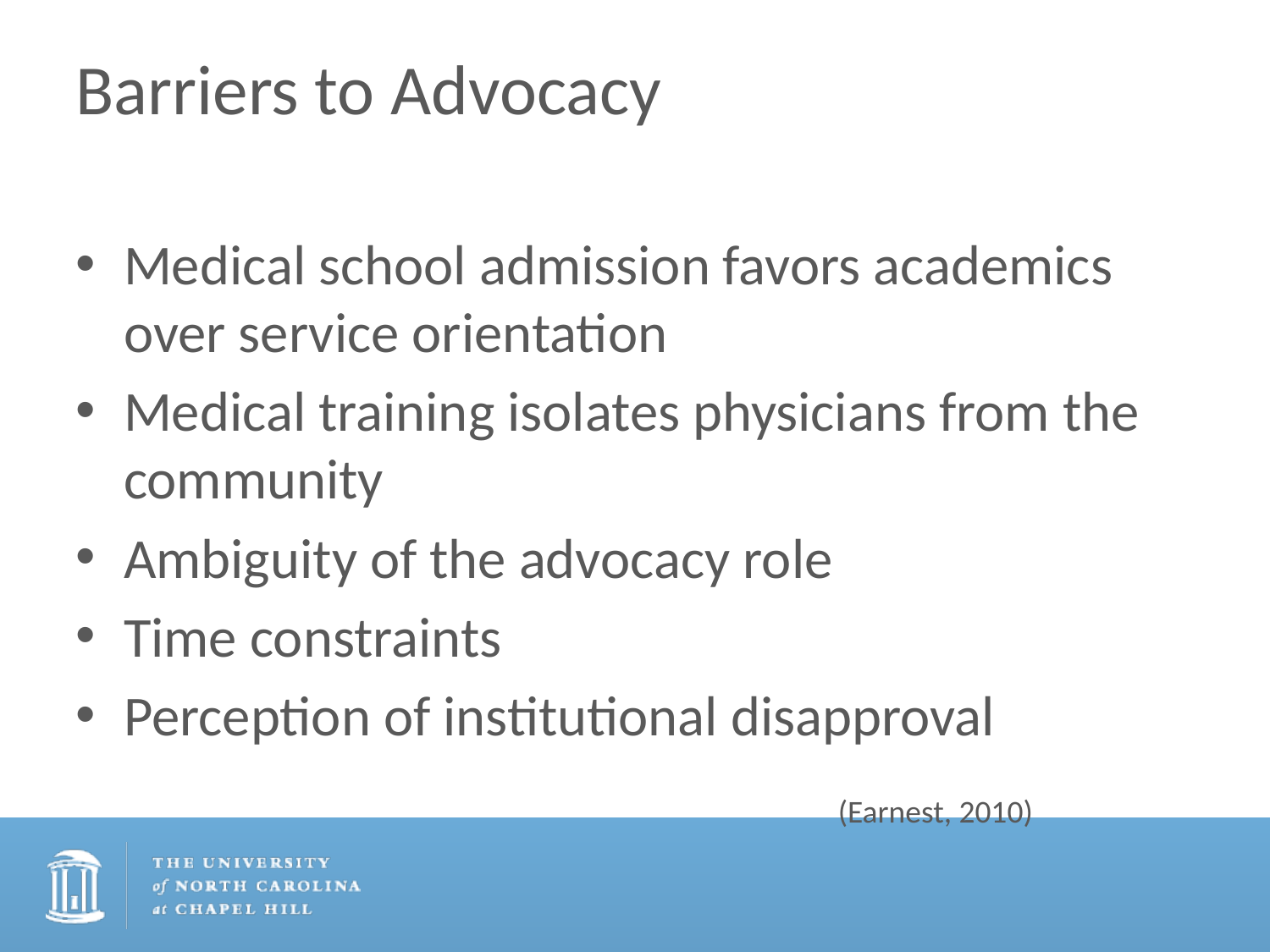

# Barriers to Advocacy
Medical school admission favors academics over service orientation
Medical training isolates physicians from the community
Ambiguity of the advocacy role
Time constraints
Perception of institutional disapproval
														(Earnest, 2010)